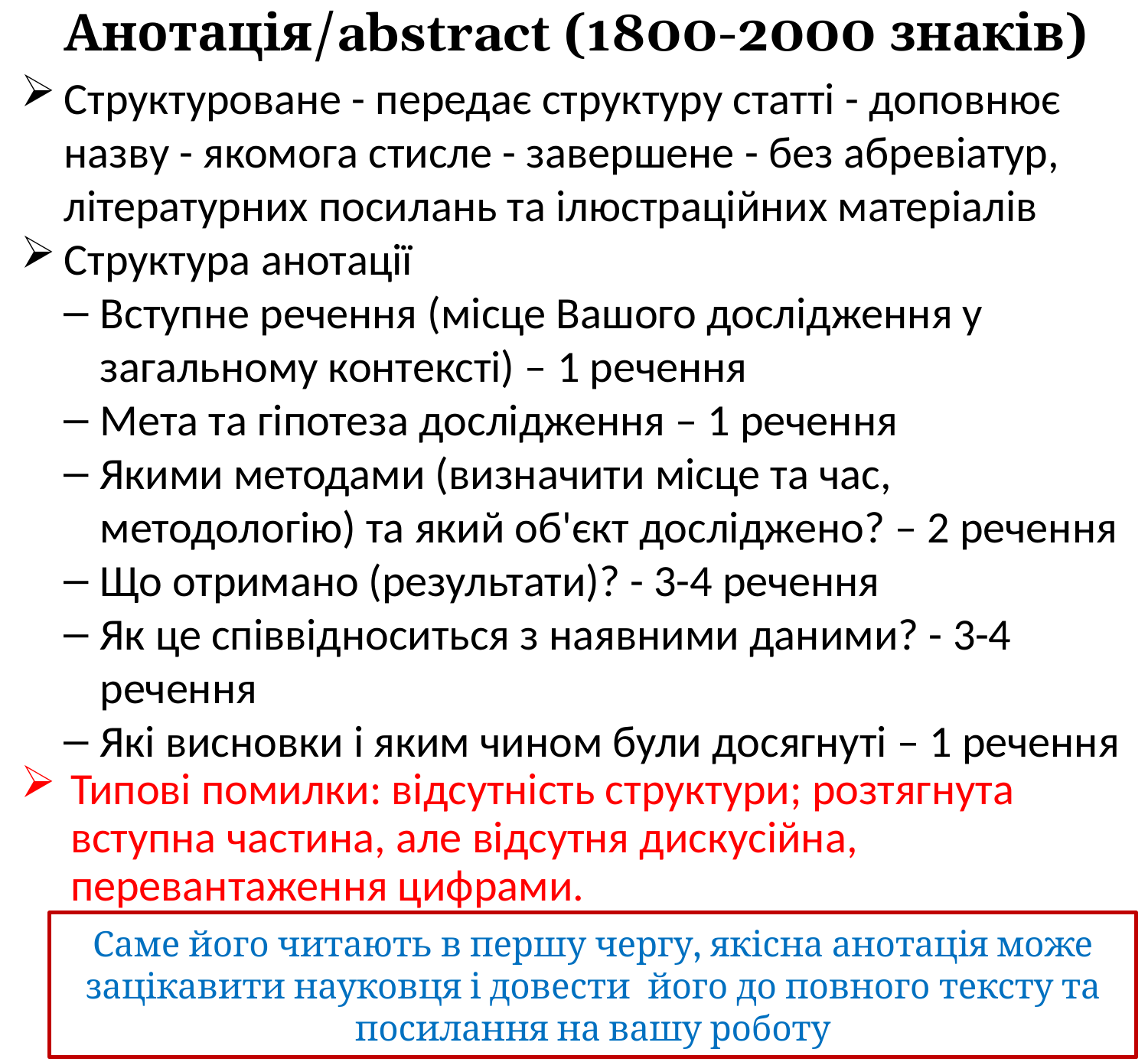

# Анотація/abstract (1800-2000 знаків)
Структуроване - передає структуру статті - доповнює назву - якомога стисле - завершене - без абревіатур, літературних посилань та ілюстраційних матеріалів
Структура анотації
Вступне речення (місце Вашого дослідження у загальному контексті) – 1 речення
Мета та гіпотеза дослідження – 1 речення
Якими методами (визначити місце та час, методологію) та який об'єкт досліджено? – 2 речення
Що отримано (результати)? - 3-4 речення
Як це співвідноситься з наявними даними? - 3-4 речення
Які висновки і яким чином були досягнуті – 1 речення
Типові помилки: відсутність структури; розтягнута вступна частина, але відсутня дискусійна, перевантаження цифрами.
Саме його читають в першу чергу, якісна анотація може зацікавити науковця і довести  його до повного тексту та посилання на вашу роботу